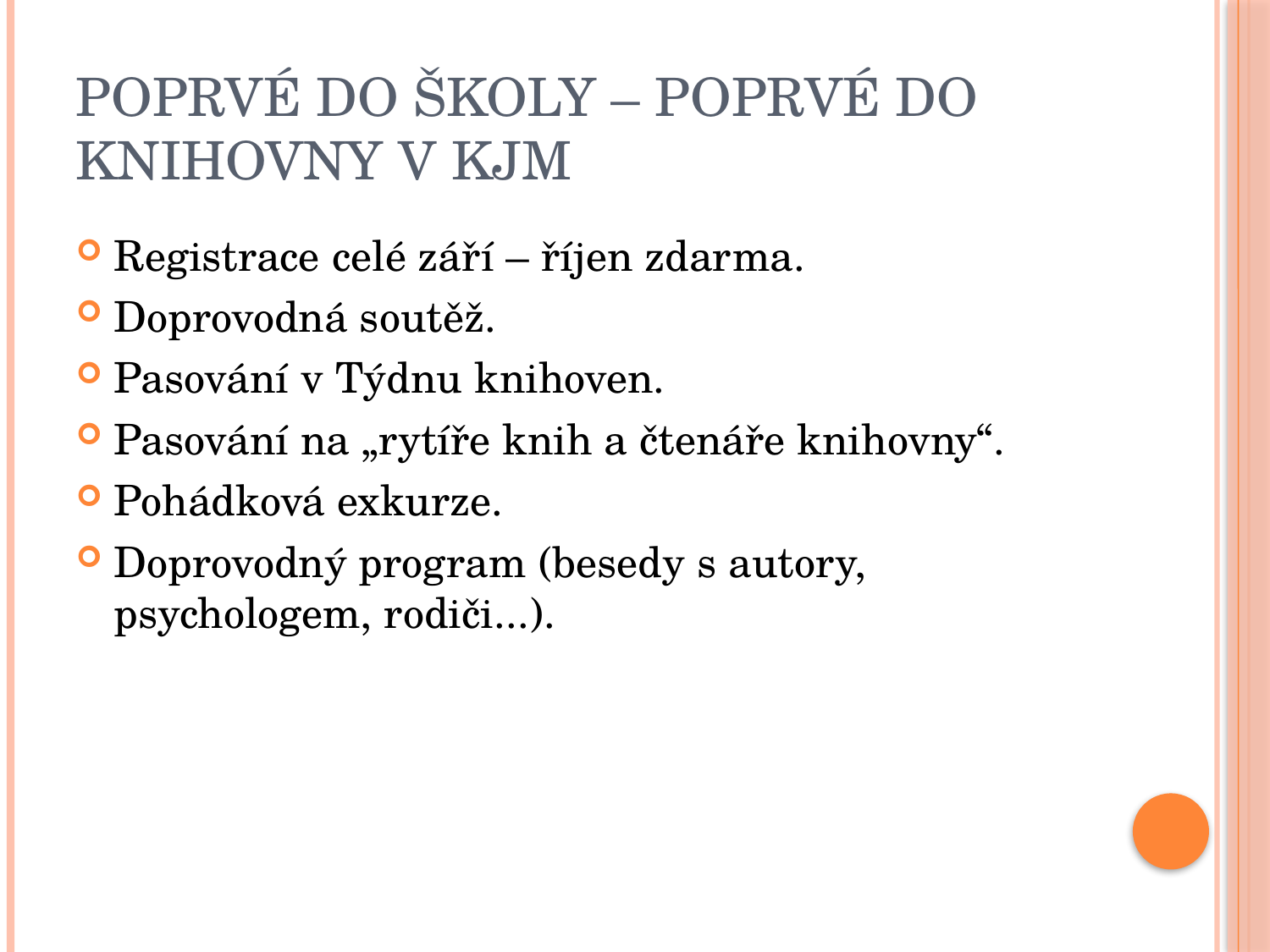

# Poprvé do školy – Poprvé do knihovny v KJM
Registrace celé září – říjen zdarma.
Doprovodná soutěž.
Pasování v Týdnu knihoven.
Pasování na „rytíře knih a čtenáře knihovny“.
Pohádková exkurze.
Doprovodný program (besedy s autory, psychologem, rodiči...).